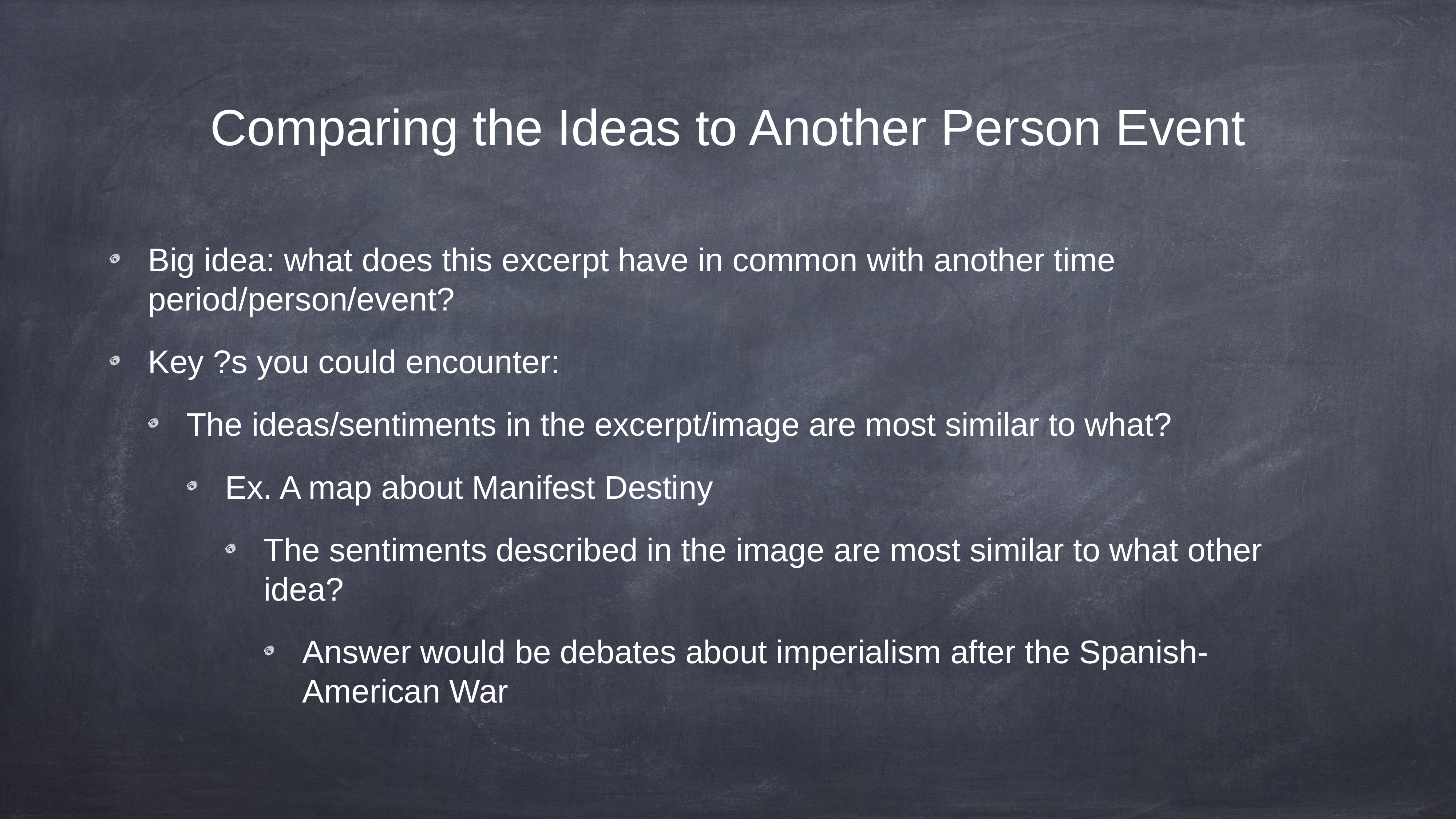

# Comparing the Ideas to Another Person Event
Big idea: what does this excerpt have in common with another time period/person/event?
Key ?s you could encounter:
The ideas/sentiments in the excerpt/image are most similar to what?
Ex. A map about Manifest Destiny
The sentiments described in the image are most similar to what other idea?
Answer would be debates about imperialism after the Spanish-American War